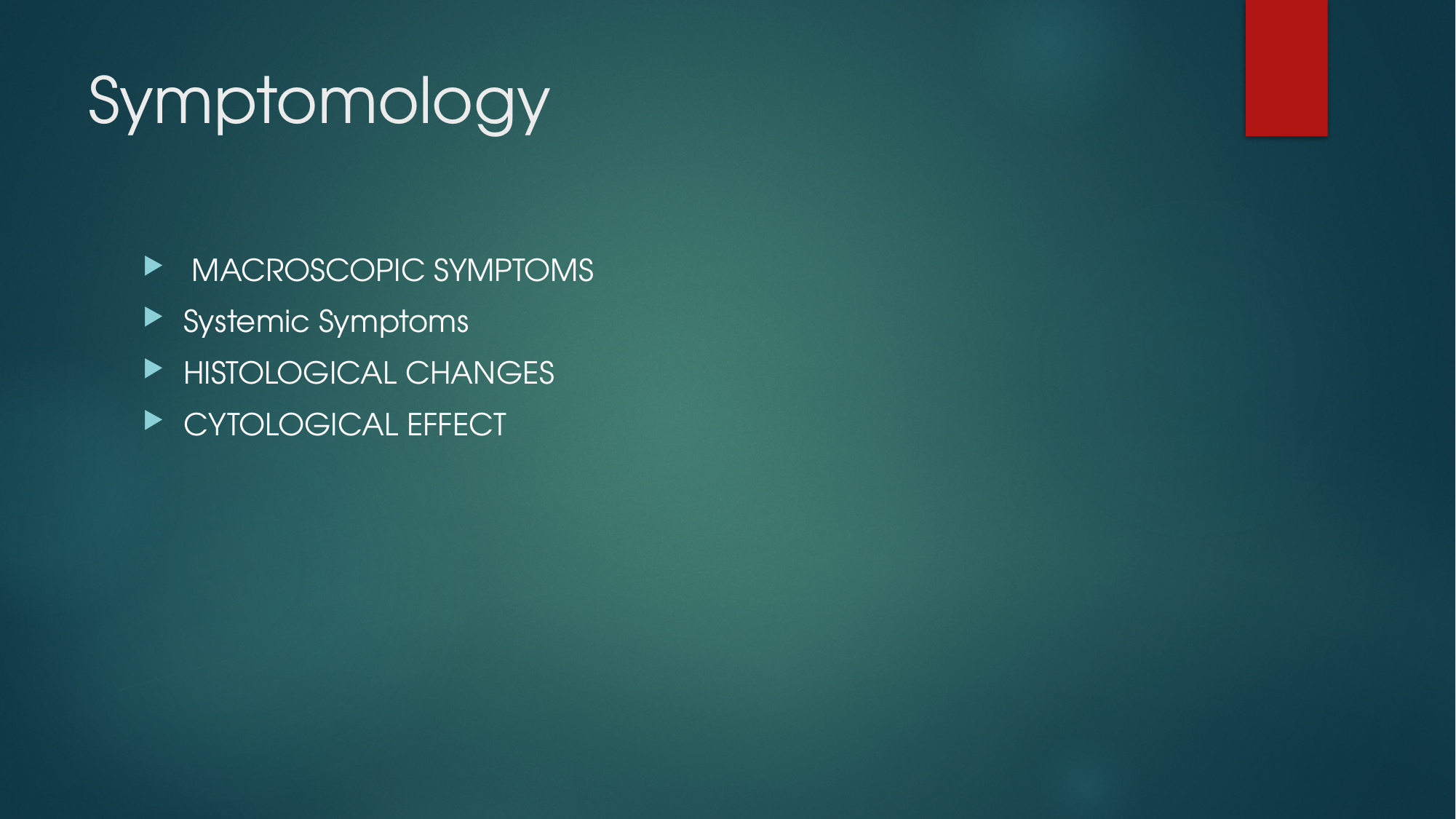

# Symptomology
 MACROSCOPIC SYMPTOMS
Systemic Symptoms
HISTOLOGICAL CHANGES
CYTOLOGICAL EFFECT